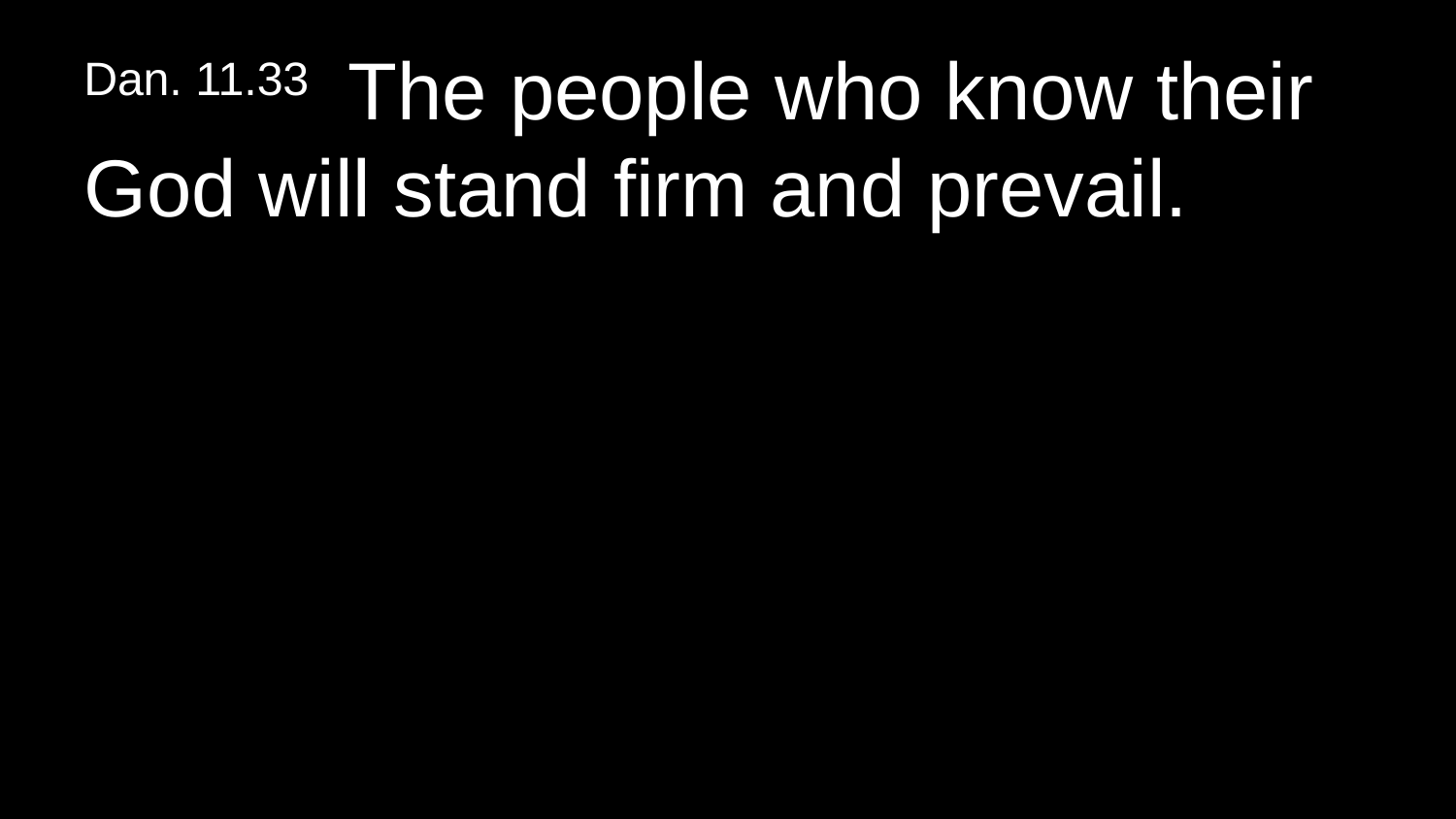

Dan. 11.33   The people who know their God will stand firm and prevail.